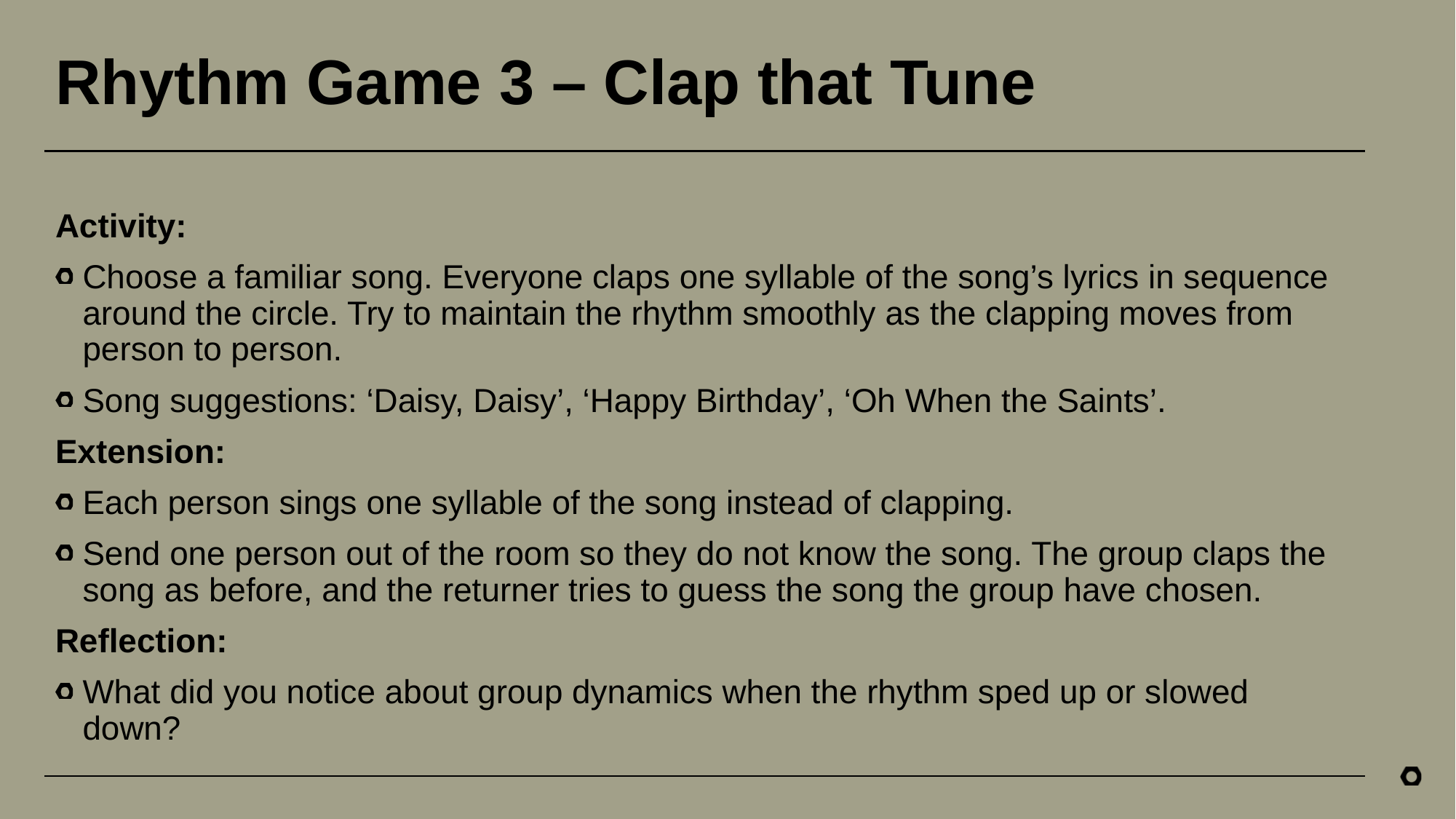

# Rhythm Game 3 – Clap that Tune
Activity:
Choose a familiar song. Everyone claps one syllable of the song’s lyrics in sequence around the circle. Try to maintain the rhythm smoothly as the clapping moves from person to person.
Song suggestions: ‘Daisy, Daisy’, ‘Happy Birthday’, ‘Oh When the Saints’.
Extension:
Each person sings one syllable of the song instead of clapping.
Send one person out of the room so they do not know the song. The group claps the song as before, and the returner tries to guess the song the group have chosen.
Reflection:
What did you notice about group dynamics when the rhythm sped up or slowed down?